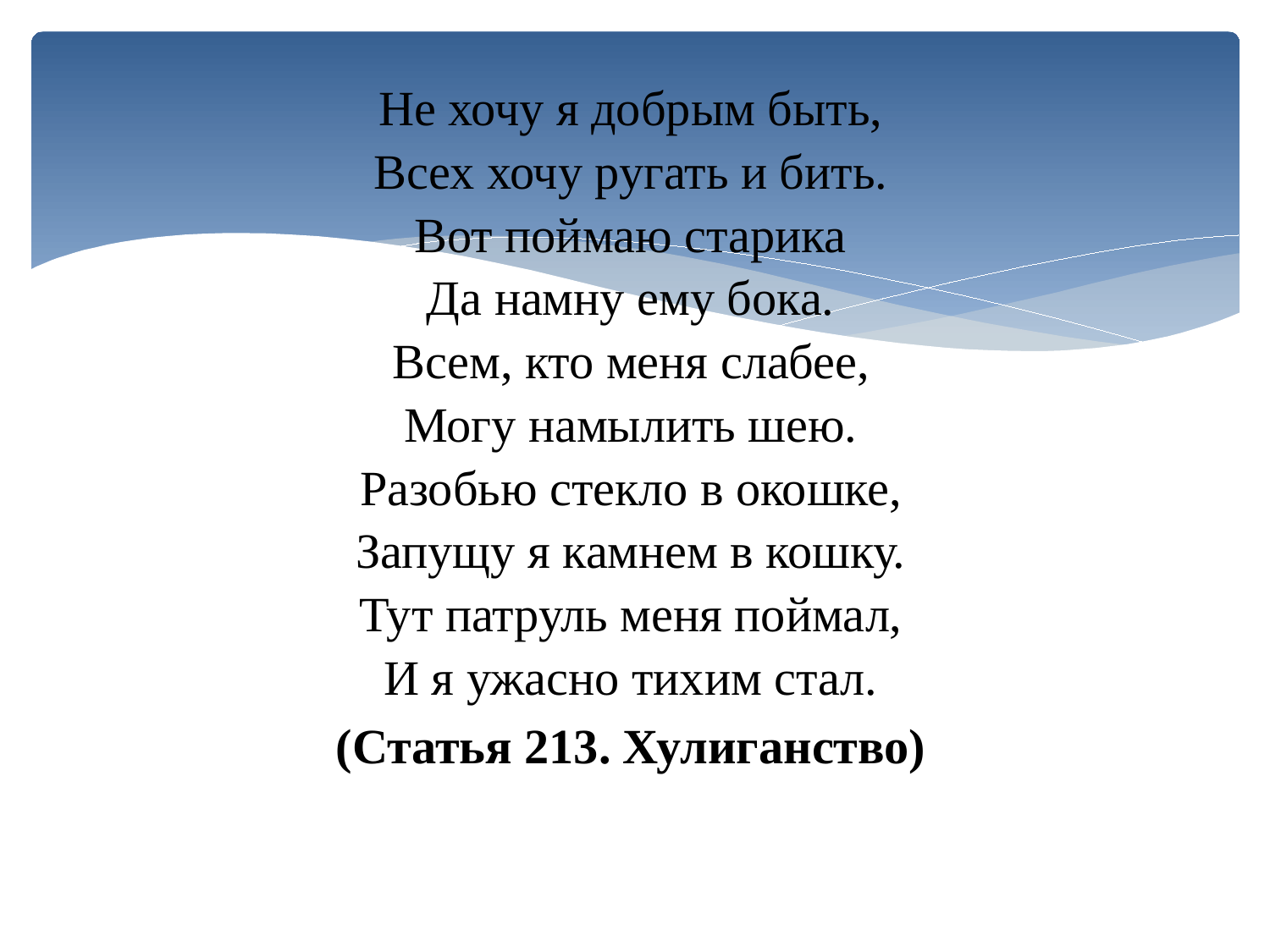

Не хочу я добрым быть,
Всех хочу ругать и бить.
Вот поймаю старика
Да намну ему бока.
Всем, кто меня слабее,
Могу намылить шею.
Разобью стекло в окошке,
Запущу я камнем в кошку.
Тут патруль меня поймал,
И я ужасно тихим стал.
(Статья 213. Хулиганство)